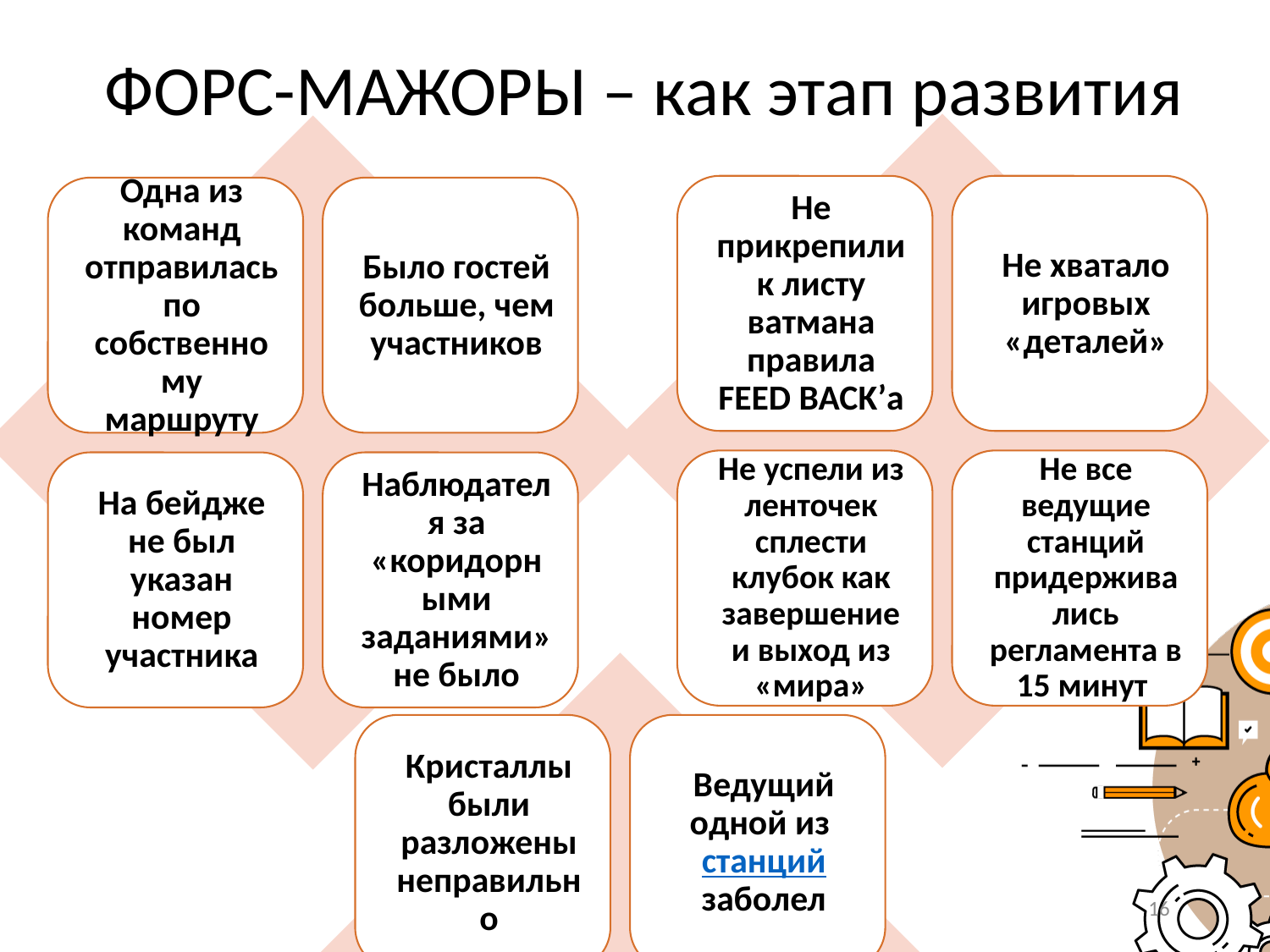

# ФОРС-МАЖОРЫ – как этап развития
Не прикрепили к листу ватмана правила FEED BACK’а
Не хватало игровых «деталей»
Не успели из ленточек сплести клубок как завершение и выход из «мира»
Не все ведущие станций придерживались регламента в 15 минут
Одна из команд отправилась по собственному маршруту
Было гостей больше, чем участников
На бейдже не был указан номер участника
Наблюдателя за «коридорными заданиями» не было
Кристаллы были разложены неправильно
Ведущий одной из станций заболел
16